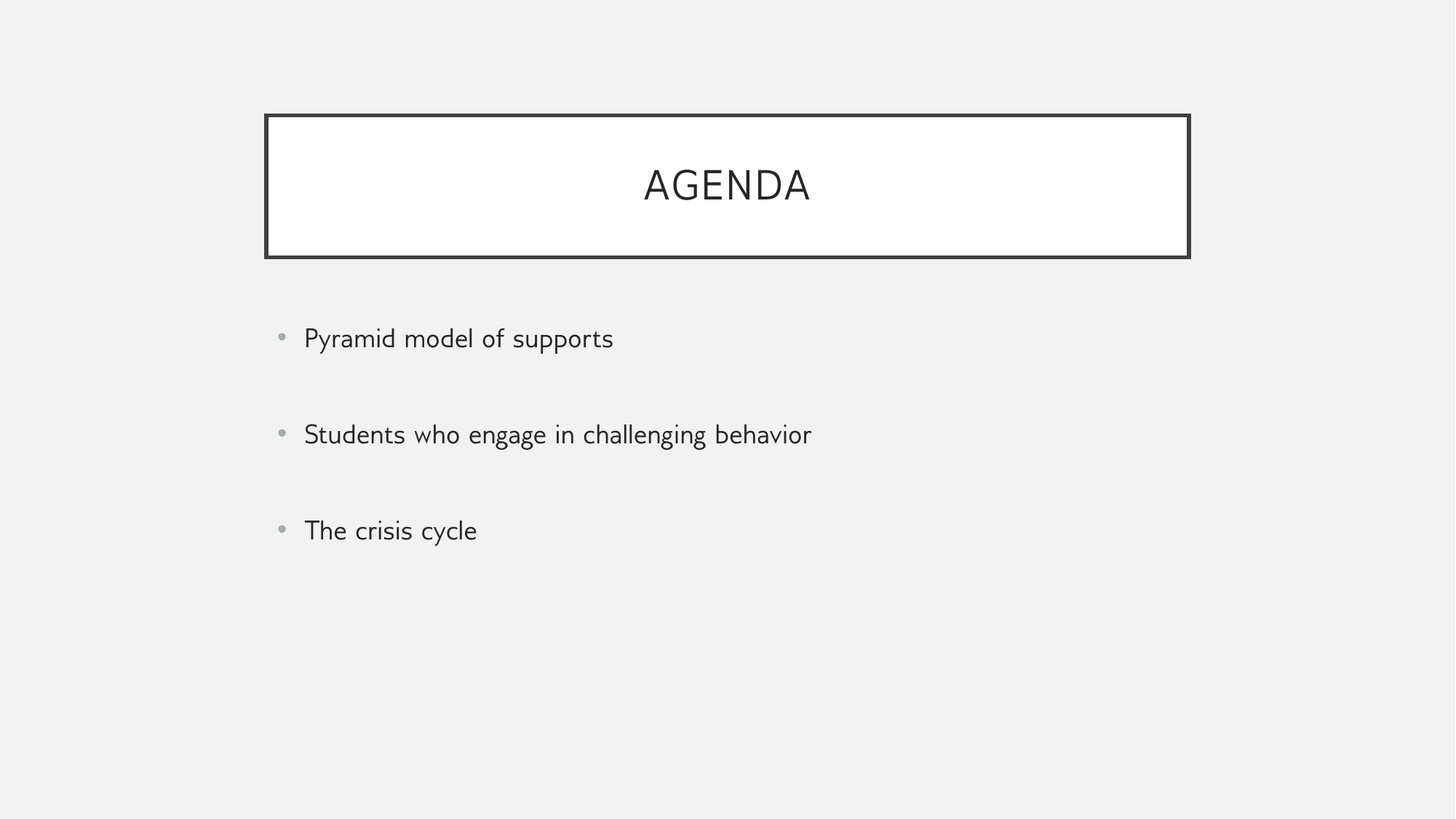

# agenda
Pyramid model of supports

Students who engage in challenging behavior

The crisis cycle